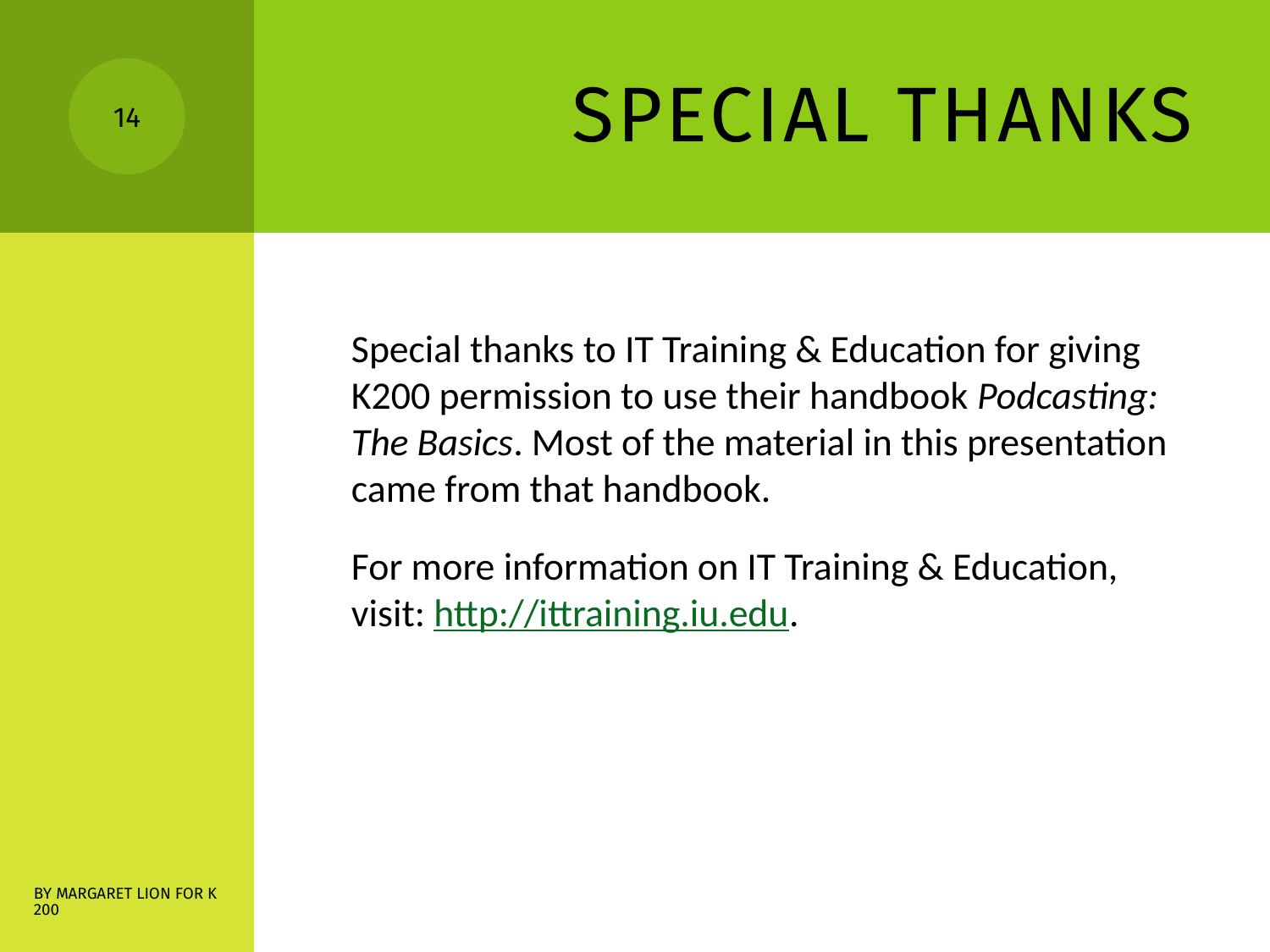

# Special Thanks
14
Special thanks to IT Training & Education for giving K200 permission to use their handbook Podcasting: The Basics. Most of the material in this presentation came from that handbook.
For more information on IT Training & Education, visit: http://ittraining.iu.edu.
by Margaret Lion for K200